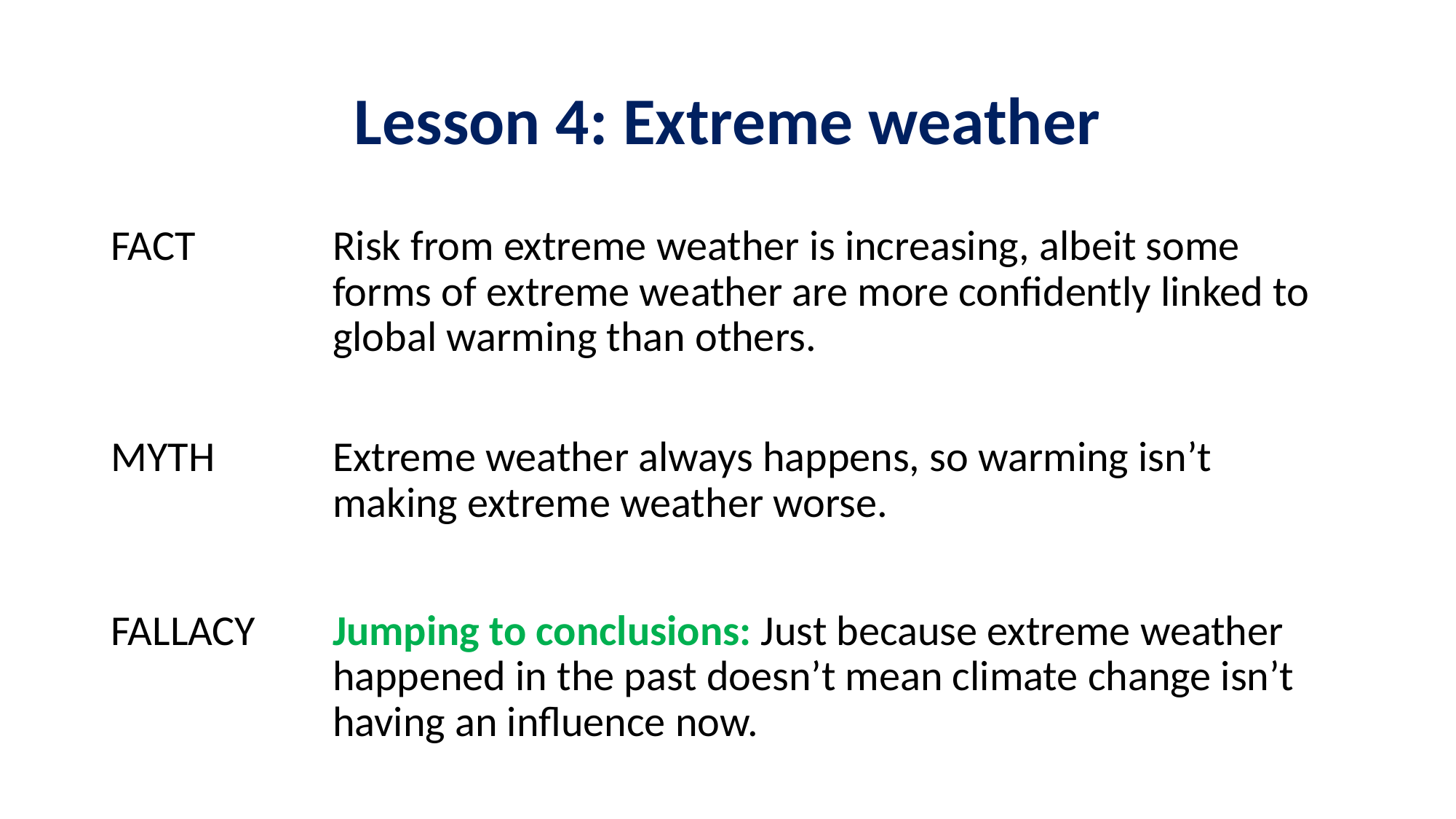

# Lesson 4: Extreme weather
Risk from extreme weather is increasing, albeit some forms of extreme weather are more confidently linked to global warming than others.
FACT
Extreme weather always happens, so warming isn’t making extreme weather worse.
MYTH
FALLACY
Jumping to conclusions: Just because extreme weather happened in the past doesn’t mean climate change isn’t having an influence now.